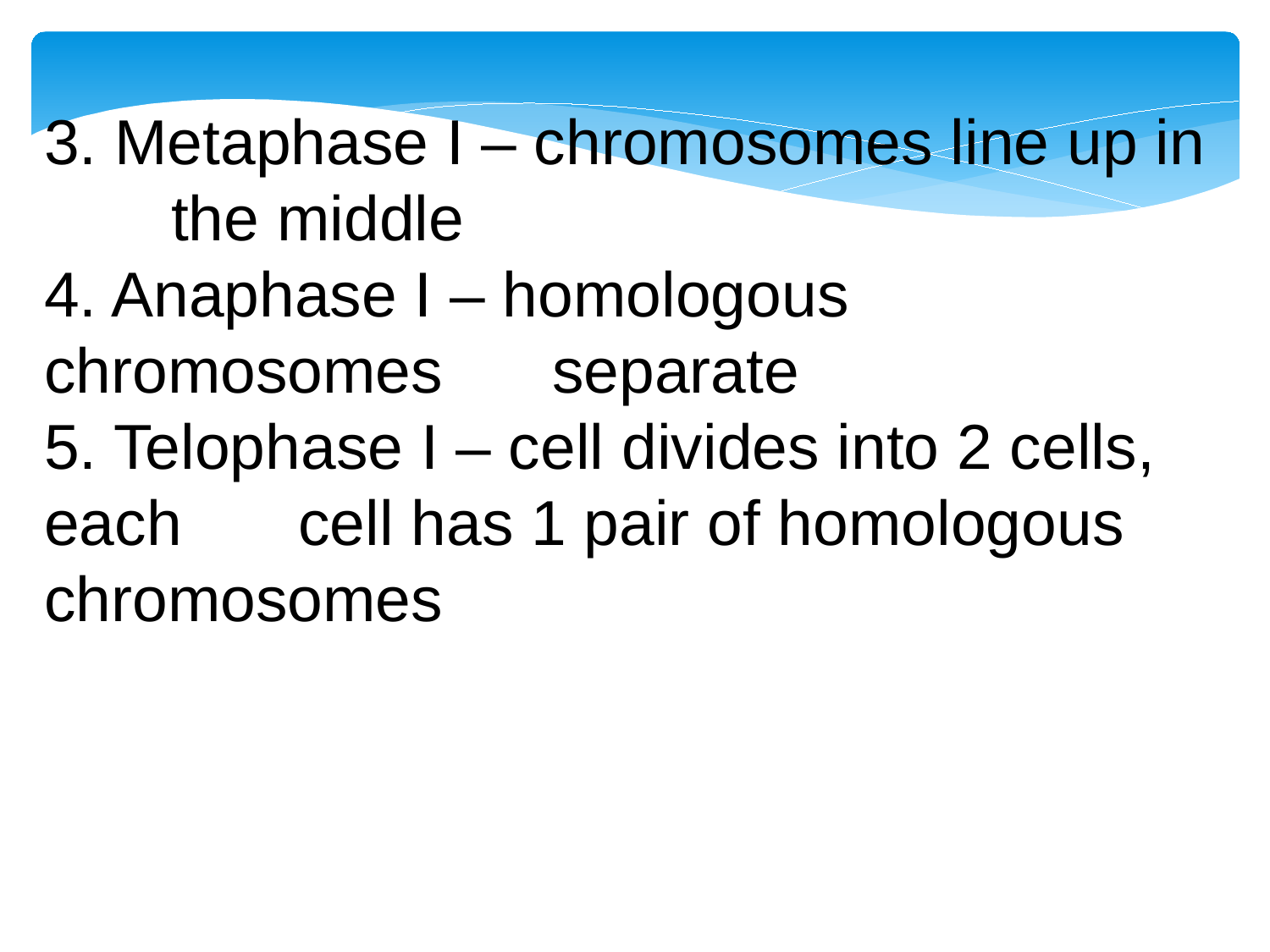

3. Metaphase I – chromosomes line up in 	the middle
4. Anaphase I – homologous chromosomes 	separate
5. Telophase I – cell divides into 2 cells, each 	cell has 1 pair of homologous 	chromosomes